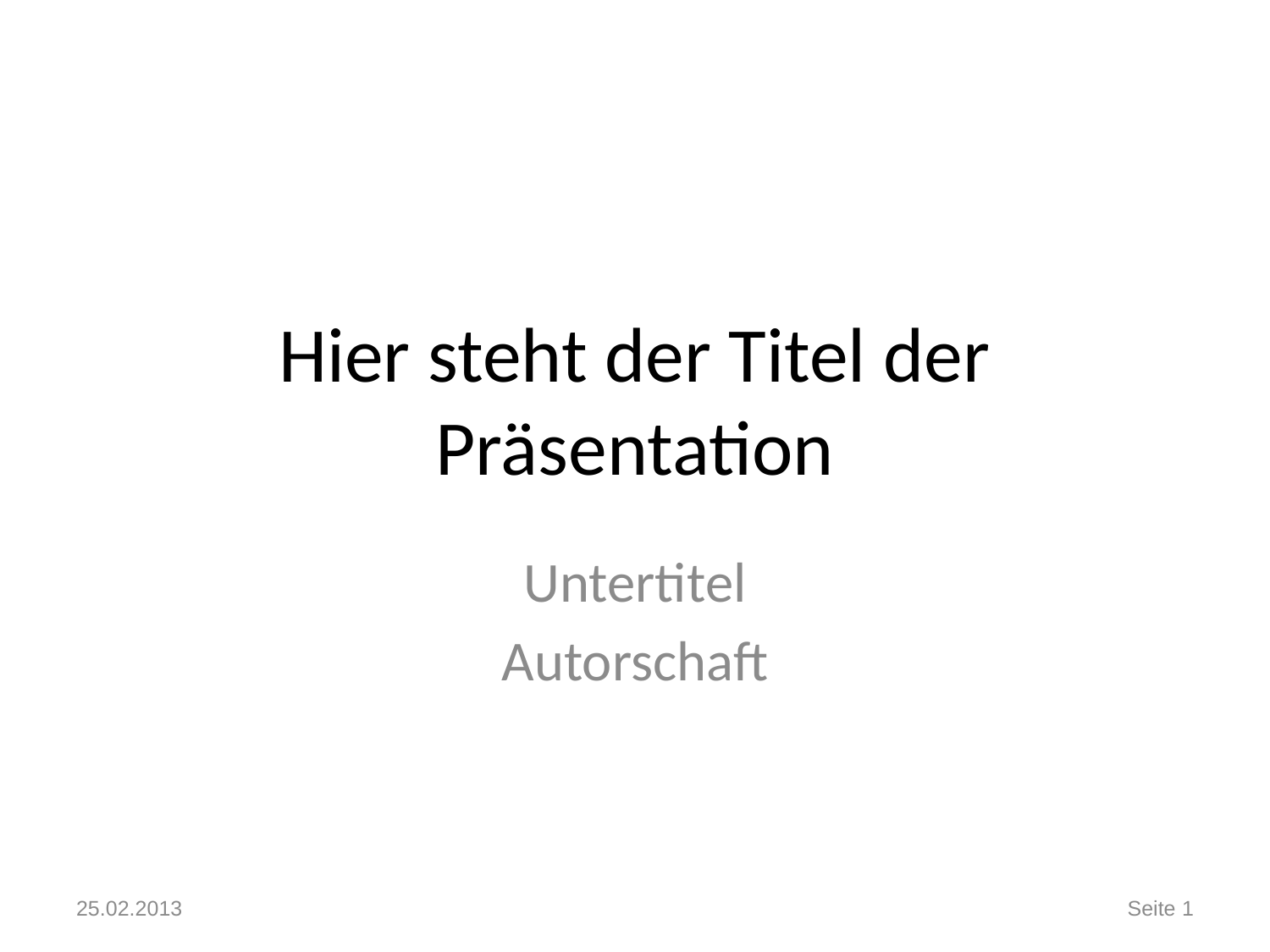

# Hier steht der Titel der Präsentation
Untertitel
Autorschaft
25.02.2013
Seite 1